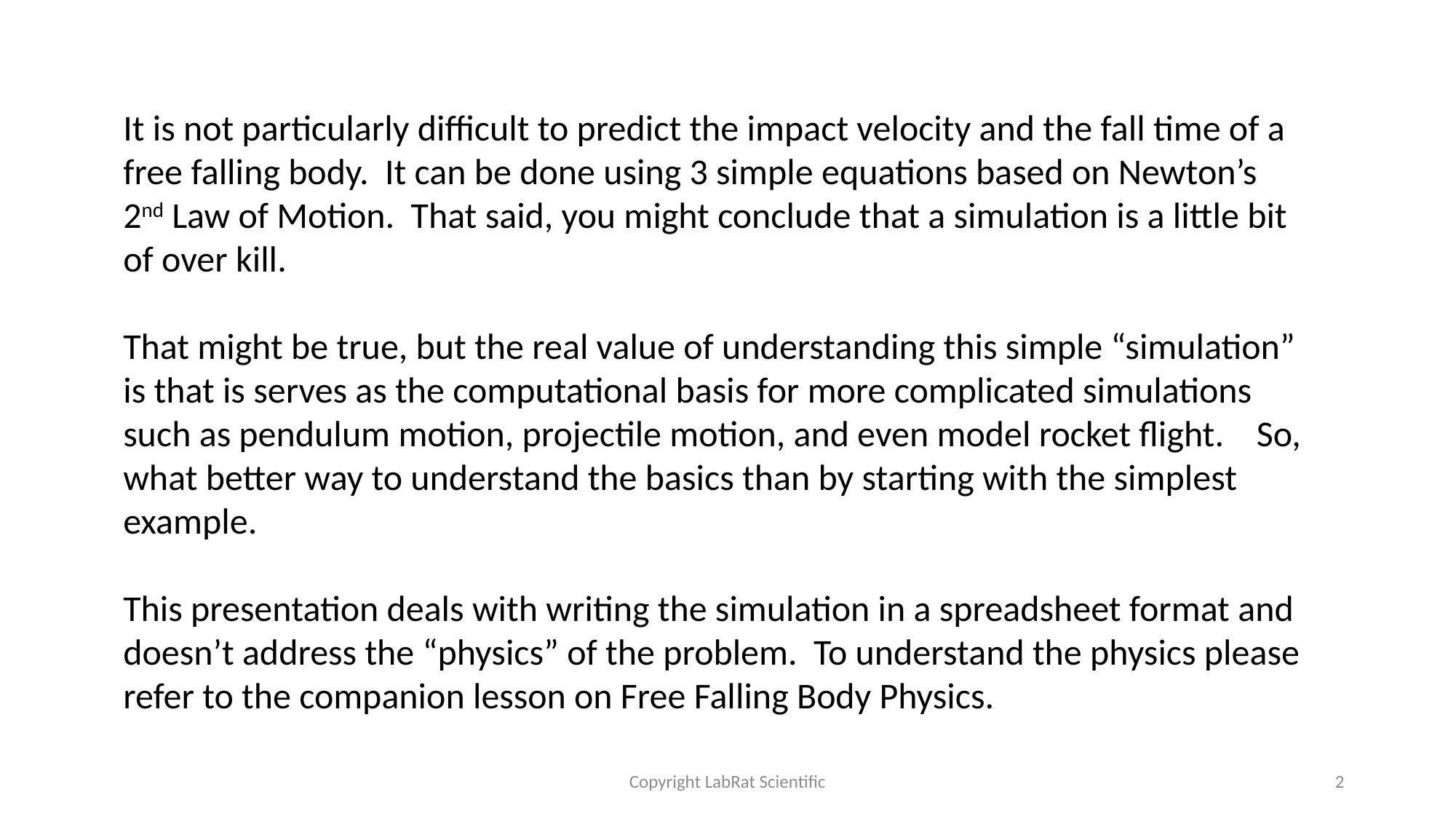

It is not particularly difficult to predict the impact velocity and the fall time of a free falling body.  It can be done using 3 simple equations based on Newton’s 2nd Law of Motion.  That said, you might conclude that a simulation is a little bit of over kill.

That might be true, but the real value of understanding this simple “simulation” is that is serves as the computational basis for more complicated simulations such as pendulum motion, projectile motion, and even model rocket flight.    So, what better way to understand the basics than by starting with the simplest example.

This presentation deals with writing the simulation in a spreadsheet format and doesn’t address the “physics” of the problem.  To understand the physics please refer to the companion lesson on Free Falling Body Physics.

Copyright LabRat Scientific
2